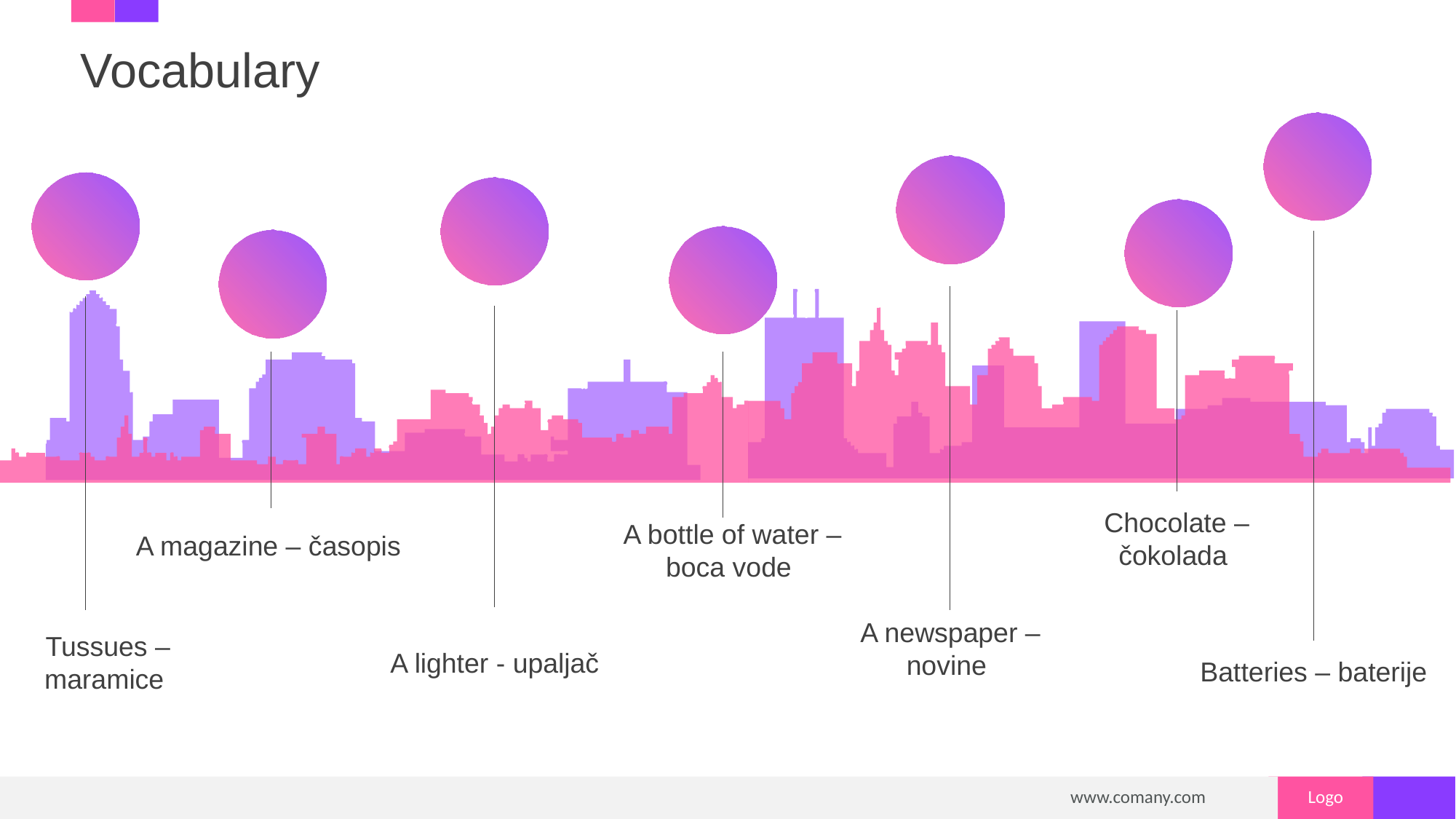

# Vocabulary

Chocolate – čokolada
A magazine – časopis
A bottle of water – boca vode
A newspaper – novine
A lighter - upaljač
Tussues – maramice
Batteries – baterije
15